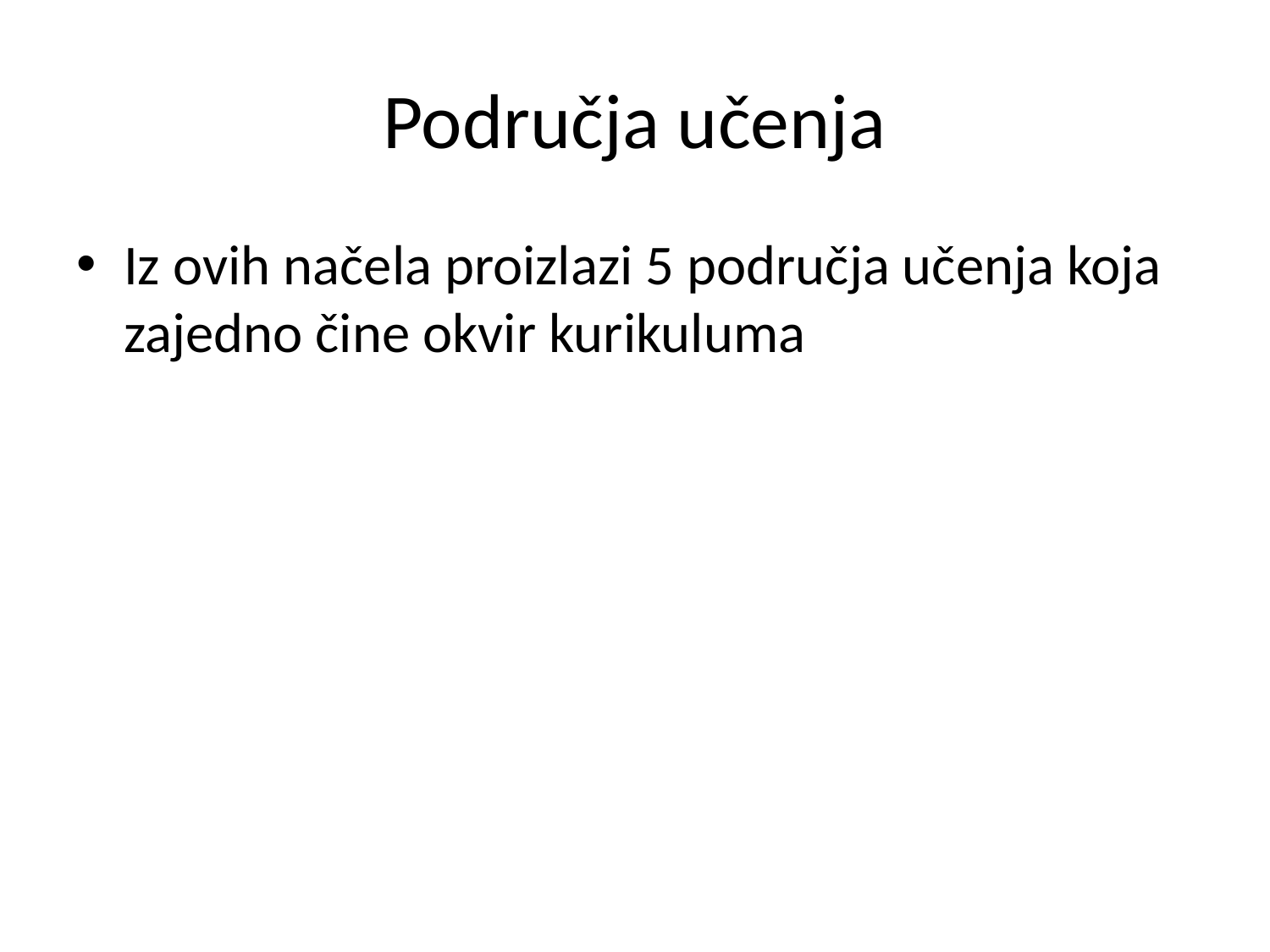

# Područja učenja
Iz ovih načela proizlazi 5 područja učenja koja zajedno čine okvir kurikuluma